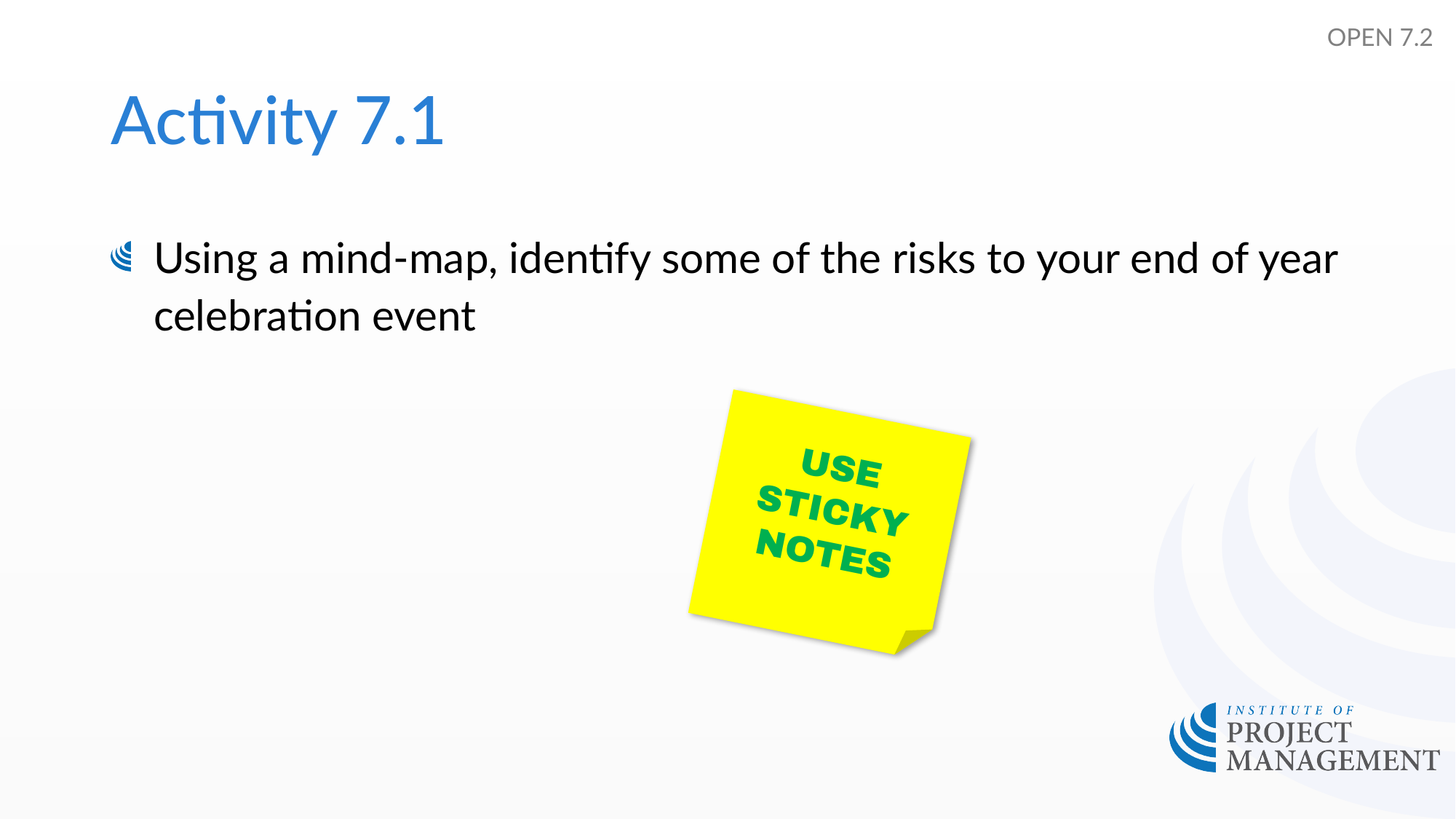

OPEN 7.2
# Activity 7.1
Using a mind-map, identify some of the risks to your end of year celebration event
USE
STICKY
NOTES